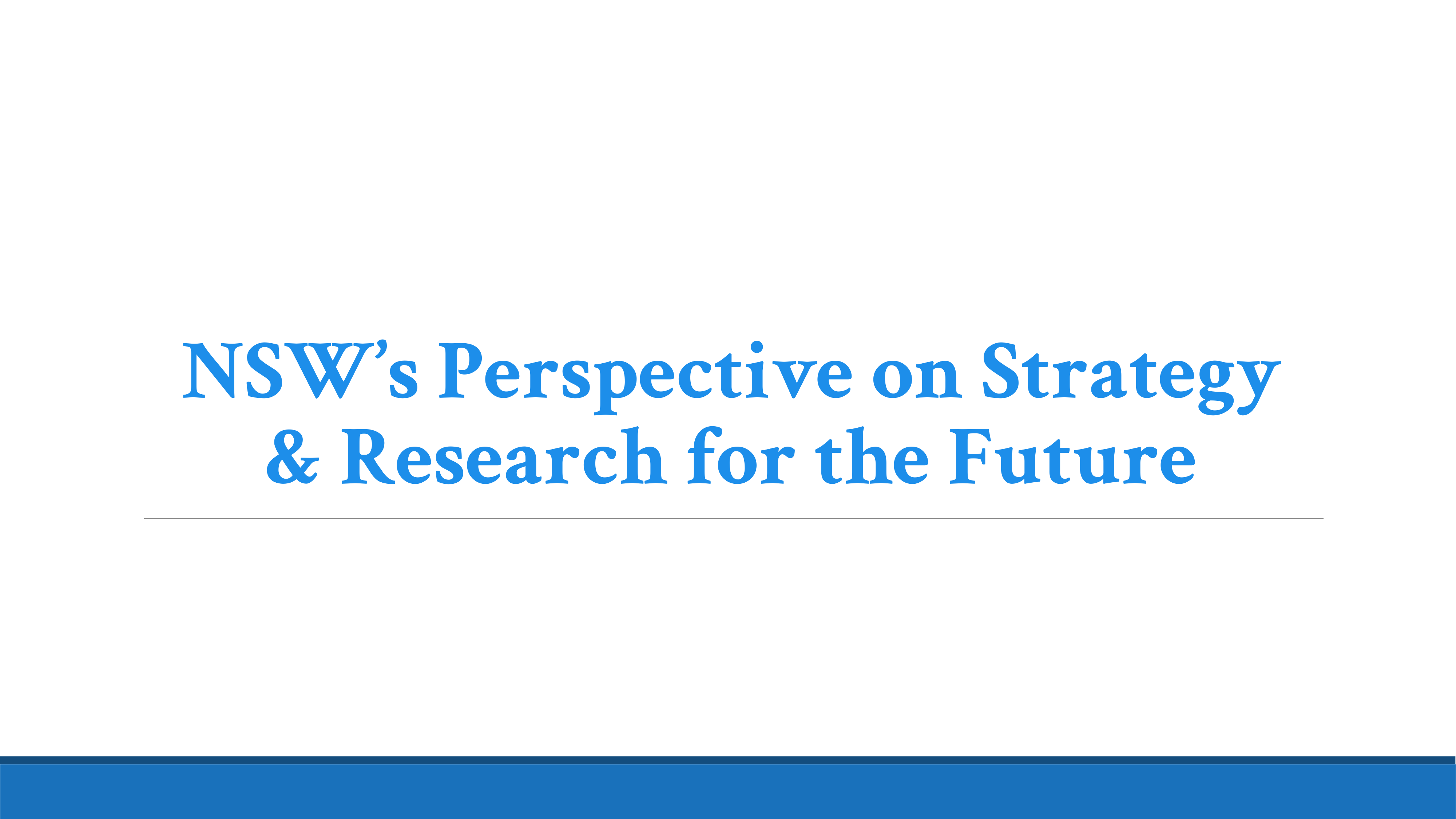

# NSW’s Perspective on Strategy & Research for the Future